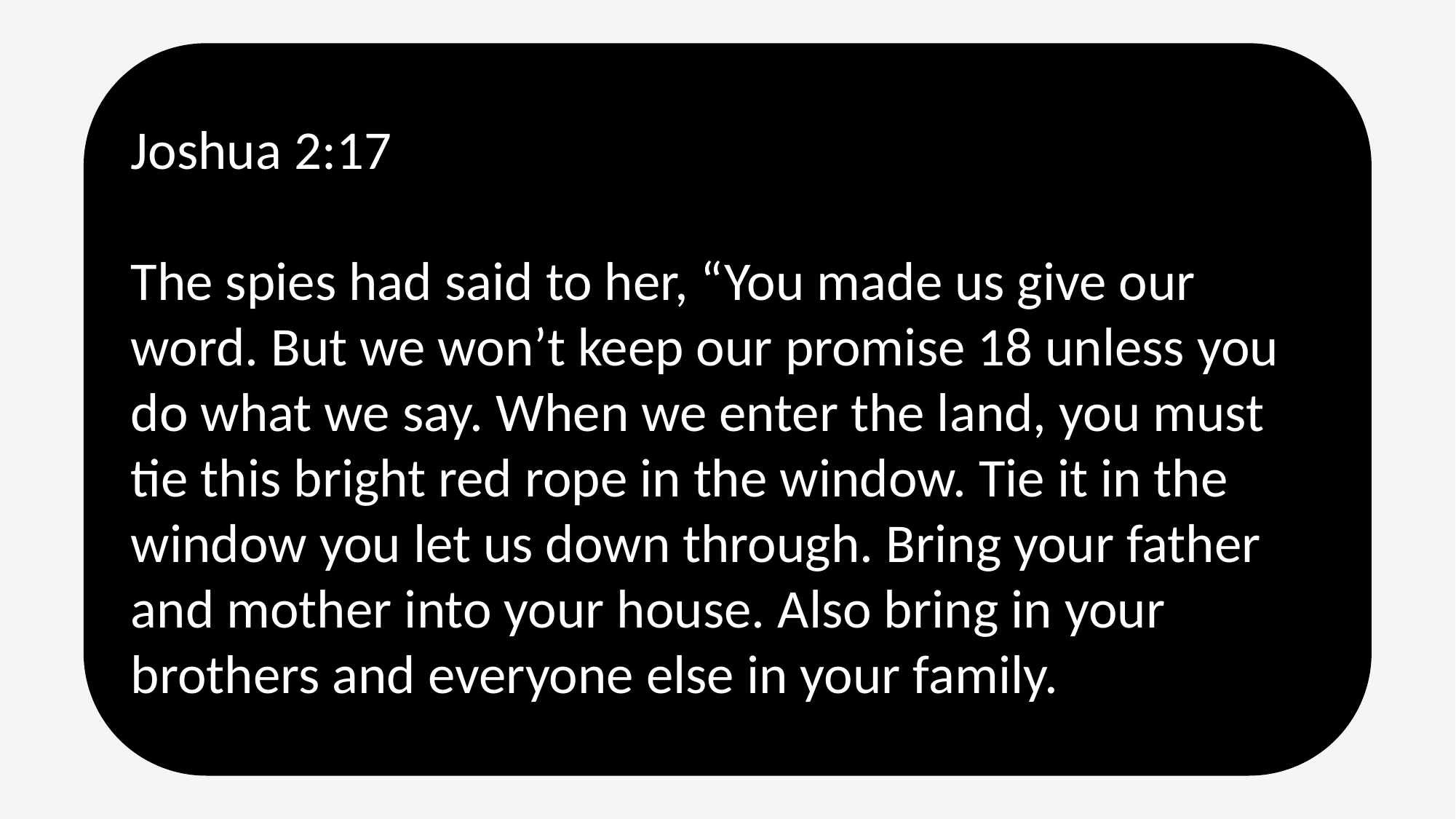

Joshua 2:17

The spies had said to her, “You made us give our word. But we won’t keep our promise 18 unless you do what we say. When we enter the land, you must tie this bright red rope in the window. Tie it in the window you let us down through. Bring your father and mother into your house. Also bring in your brothers and everyone else in your family.